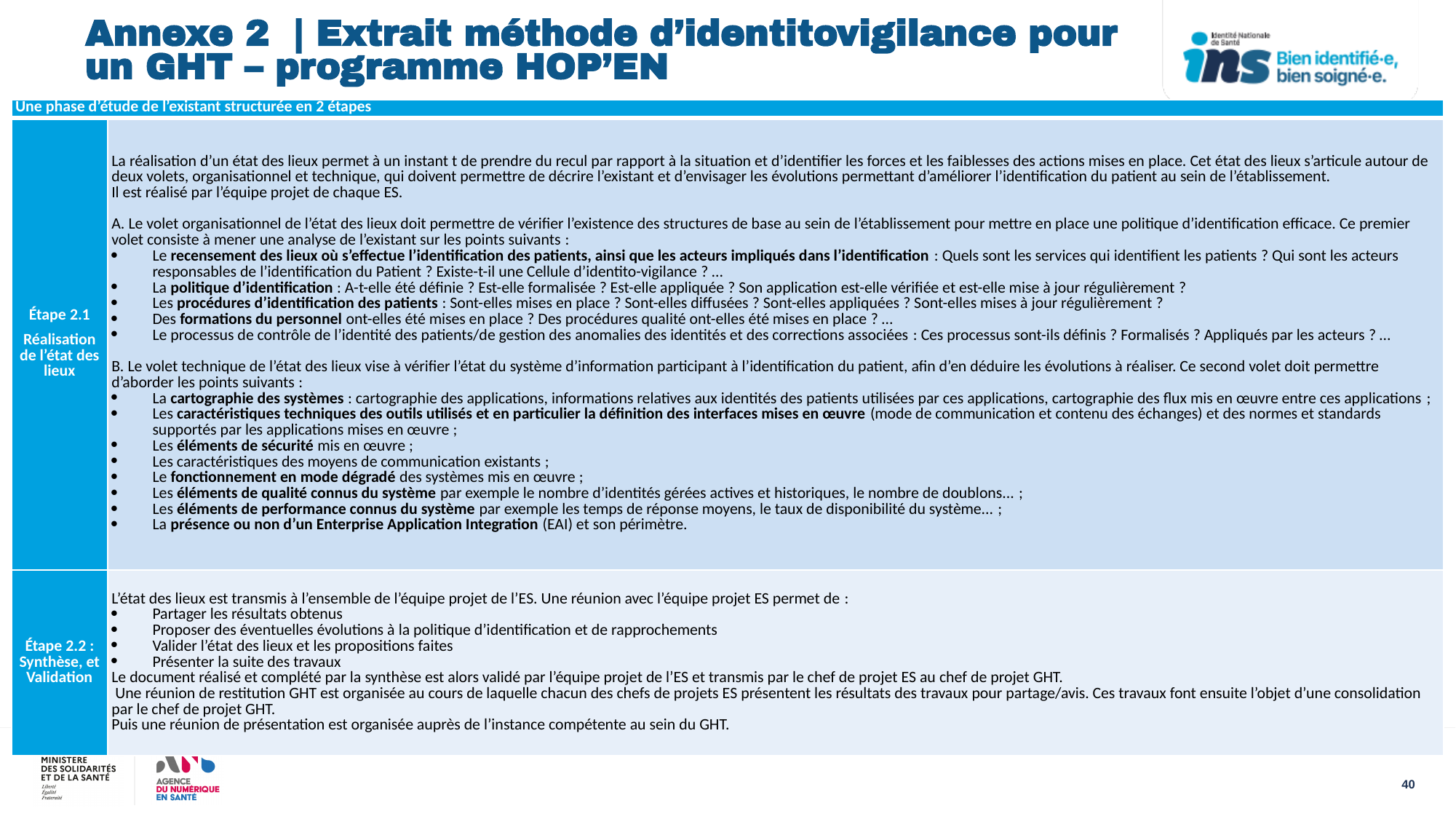

Annexe 2  | Extrait méthode d’identitovigilance pour un GHT – programme HOP’EN
| Une phase d’étude de l’existant structurée en 2 étapes |  |
| --- | --- |
| Étape 2.1 Réalisation de l’état des lieux | La réalisation d’un état des lieux permet à un instant t de prendre du recul par rapport à la situation et d’identifier les forces et les faiblesses des actions mises en place. Cet état des lieux s’articule autour de deux volets, organisationnel et technique, qui doivent permettre de décrire l’existant et d’envisager les évolutions permettant d’améliorer l’identification du patient au sein de l’établissement. Il est réalisé par l’équipe projet de chaque ES.   A. Le volet organisationnel de l’état des lieux doit permettre de vérifier l’existence des structures de base au sein de l’établissement pour mettre en place une politique d’identification efficace. Ce premier volet consiste à mener une analyse de l’existant sur les points suivants : Le recensement des lieux où s’effectue l’identification des patients, ainsi que les acteurs impliqués dans l’identification : Quels sont les services qui identifient les patients ? Qui sont les acteurs responsables de l’identification du Patient ? Existe-t-il une Cellule d’identito-vigilance ? … La politique d’identification : A-t-elle été définie ? Est-elle formalisée ? Est-elle appliquée ? Son application est-elle vérifiée et est-elle mise à jour régulièrement ? Les procédures d’identification des patients : Sont-elles mises en place ? Sont-elles diffusées ? Sont-elles appliquées ? Sont-elles mises à jour régulièrement ? Des formations du personnel ont-elles été mises en place ? Des procédures qualité ont-elles été mises en place ? … Le processus de contrôle de l’identité des patients/de gestion des anomalies des identités et des corrections associées : Ces processus sont-ils définis ? Formalisés ? Appliqués par les acteurs ? …   B. Le volet technique de l’état des lieux vise à vérifier l’état du système d’information participant à l’identification du patient, afin d’en déduire les évolutions à réaliser. Ce second volet doit permettre d’aborder les points suivants : La cartographie des systèmes : cartographie des applications, informations relatives aux identités des patients utilisées par ces applications, cartographie des flux mis en œuvre entre ces applications ; Les caractéristiques techniques des outils utilisés et en particulier la définition des interfaces mises en œuvre (mode de communication et contenu des échanges) et des normes et standards supportés par les applications mises en œuvre ; Les éléments de sécurité mis en œuvre ; Les caractéristiques des moyens de communication existants ; Le fonctionnement en mode dégradé des systèmes mis en œuvre ; Les éléments de qualité connus du système par exemple le nombre d’identités gérées actives et historiques, le nombre de doublons... ; Les éléments de performance connus du système par exemple les temps de réponse moyens, le taux de disponibilité du système... ; La présence ou non d’un Enterprise Application Integration (EAI) et son périmètre. |
| Étape 2.2 : Synthèse, et Validation | L’état des lieux est transmis à l’ensemble de l’équipe projet de l’ES. Une réunion avec l’équipe projet ES permet de : Partager les résultats obtenus Proposer des éventuelles évolutions à la politique d’identification et de rapprochements Valider l’état des lieux et les propositions faites Présenter la suite des travaux Le document réalisé et complété par la synthèse est alors validé par l’équipe projet de l’ES et transmis par le chef de projet ES au chef de projet GHT.  Une réunion de restitution GHT est organisée au cours de laquelle chacun des chefs de projets ES présentent les résultats des travaux pour partage/avis. Ces travaux font ensuite l’objet d’une consolidation par le chef de projet GHT. Puis une réunion de présentation est organisée auprès de l’instance compétente au sein du GHT. |